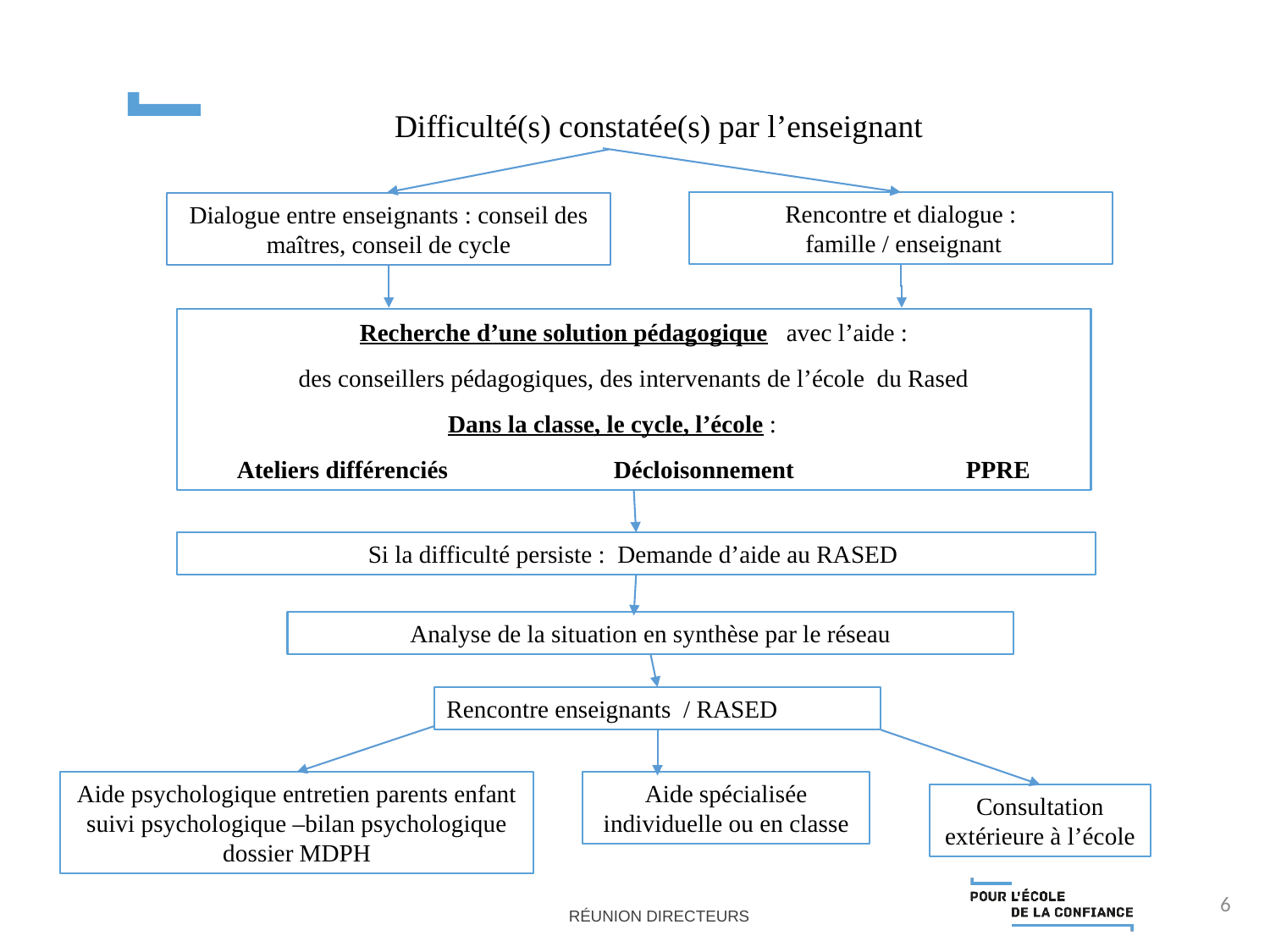

Difficulté(s) constatée(s) par l’enseignant
Rencontre et dialogue :
 famille / enseignant
Dialogue entre enseignants : conseil des maîtres, conseil de cycle
Recherche d’une solution pédagogique   avec l’aide :
des conseillers pédagogiques, des intervenants de l’école  du Rased
Dans la classe, le cycle, l’école :
Ateliers différenciés                           Décloisonnement                            PPRE
Si la difficulté persiste :  Demande d’aide au RASED
Analyse de la situation en synthèse par le réseau
Rencontre enseignants  / RASED
Aide psychologique entretien parents enfant suivi psychologique –bilan psychologique dossier MDPH
Aide spécialisée individuelle ou en classe
Consultation extérieure à l’école
6
Réunion directeurs